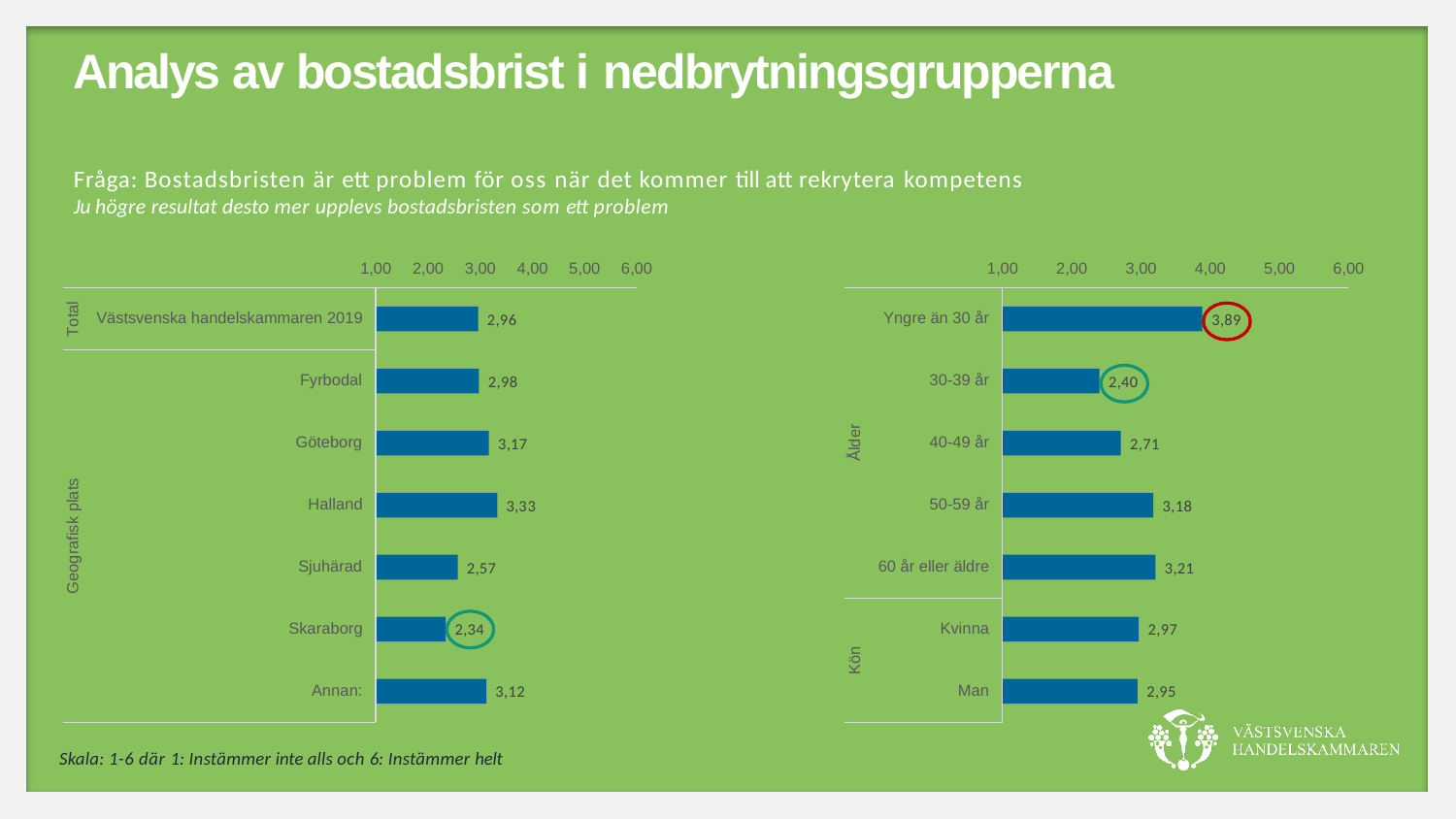

# Analys av bostadsbrist i nedbrytningsgrupperna
Fråga: Bostadsbristen är ett problem för oss när det kommer till att rekrytera kompetens
Ju högre resultat desto mer upplevs bostadsbristen som ett problem
1,00
2,00
3,00
4,00
5,00
6,00
1,00
2,00
3,00
4,00
5,00
6,00

Total

Västsvenska handelskammaren 2019
Yngre än 30 år

2,96
3,89

Fyrbodal
30-39 år

2,98
2,40
Ålder
Göteborg
40-49 år

3,17
2,71
Geografisk plats

Halland
50-59 år
3,33
3,18

Sjuhärad
60 år eller äldre
2,57
3,21

Skaraborg
Kvinna
2,34
2,97
Kön

Annan:
Man
3,12
2,95

Skala: 1-6 där 1: Instämmer inte alls och 6: Instämmer helt